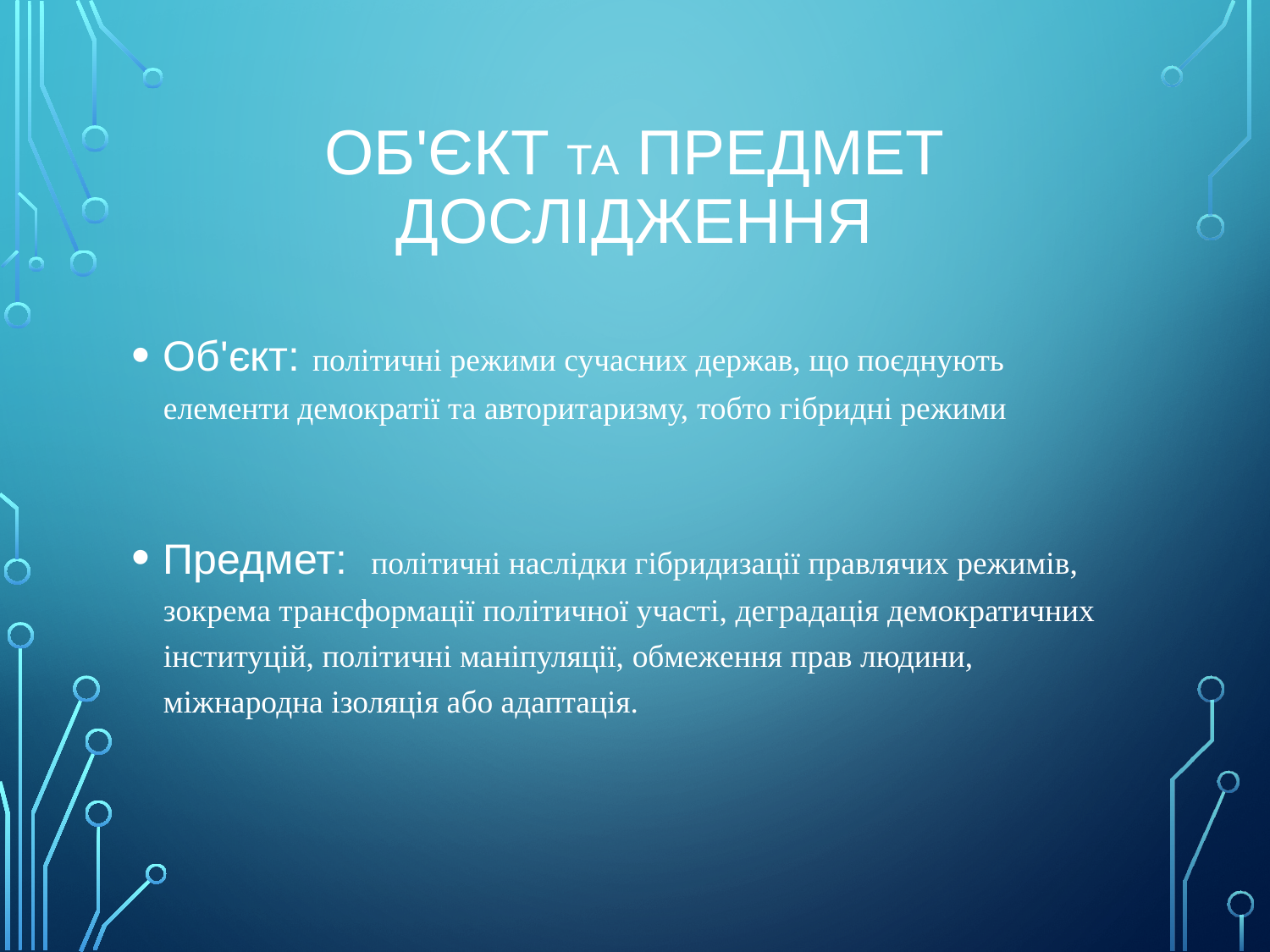

# Об'єкт та предмет дослідження
Об'єкт: політичні режими сучасних держав, що поєднують елементи демократії та авторитаризму, тобто гібридні режими

Предмет:  політичні наслідки гібридизації правлячих режимів, зокрема трансформації політичної участі, деградація демократичних інституцій, політичні маніпуляції, обмеження прав людини, міжнародна ізоляція або адаптація.